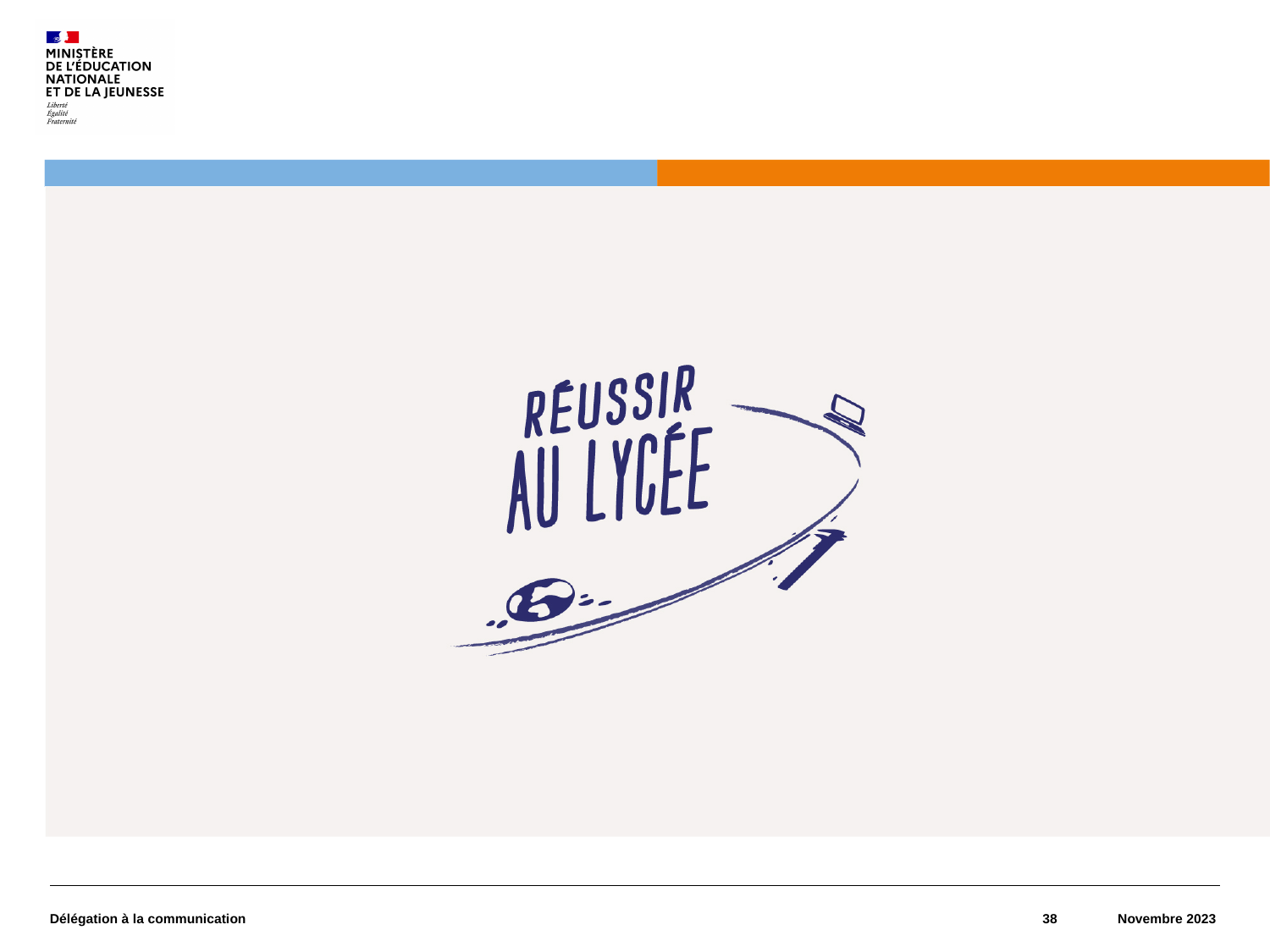

Délégation à la communication
38
Novembre 2023